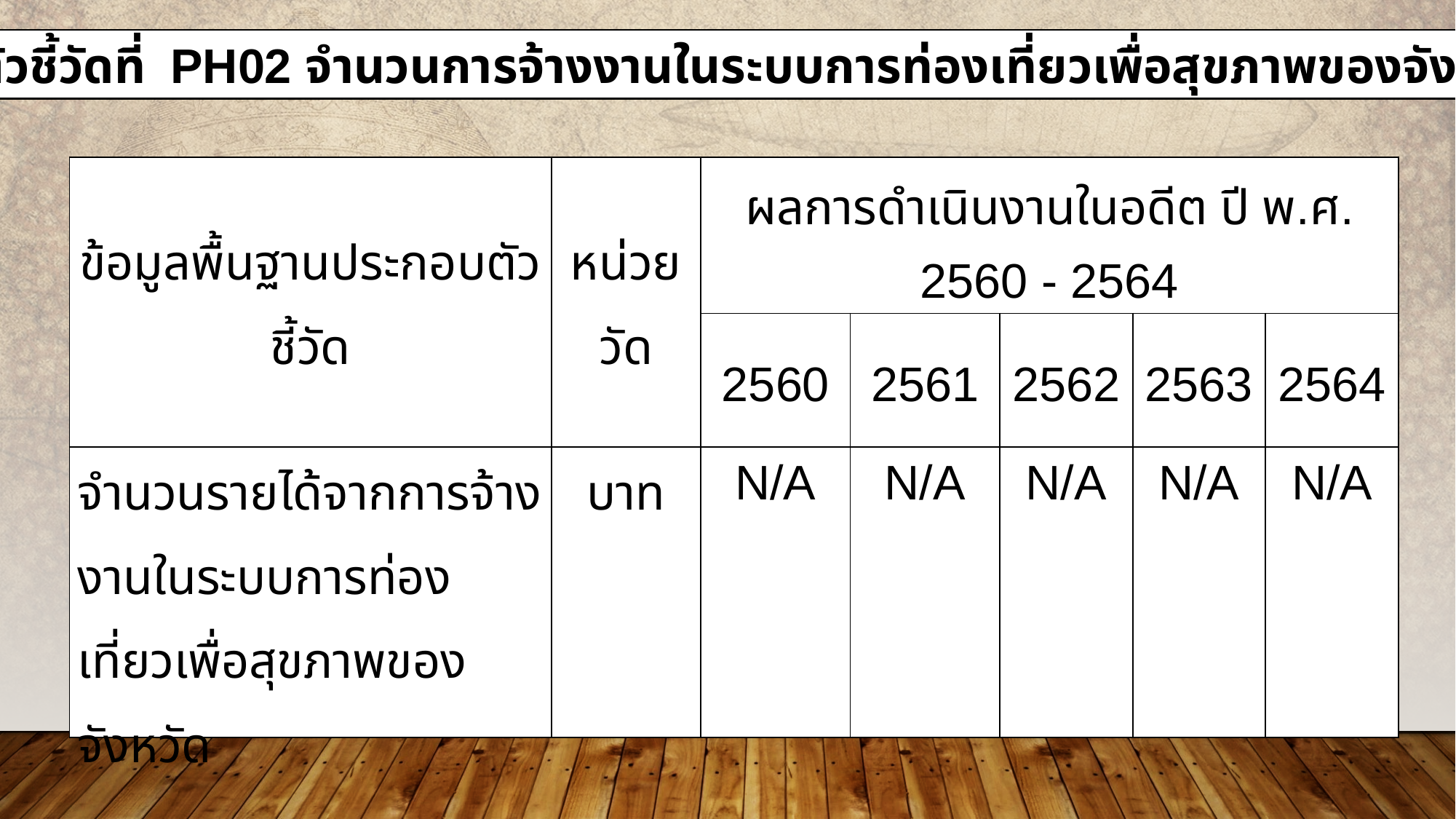

ตัวชี้วัดที่  PH02 จำนวนการจ้างงานในระบบการท่องเที่ยวเพื่อสุขภาพของจังหวัด
| ข้อมูลพื้นฐานประกอบตัวชี้วัด | หน่วยวัด | ผลการดำเนินงานในอดีต ปี พ.ศ. 2560 - 2564 |  |  |  |  |
| --- | --- | --- | --- | --- | --- | --- |
|  |  | 2560 | 2561 | 2562 | 2563 | 2564 |
| จำนวนรายได้จากการจ้างงานในระบบการท่องเที่ยวเพื่อสุขภาพของจังหวัด | บาท | N/A | N/A | N/A | N/A | N/A |